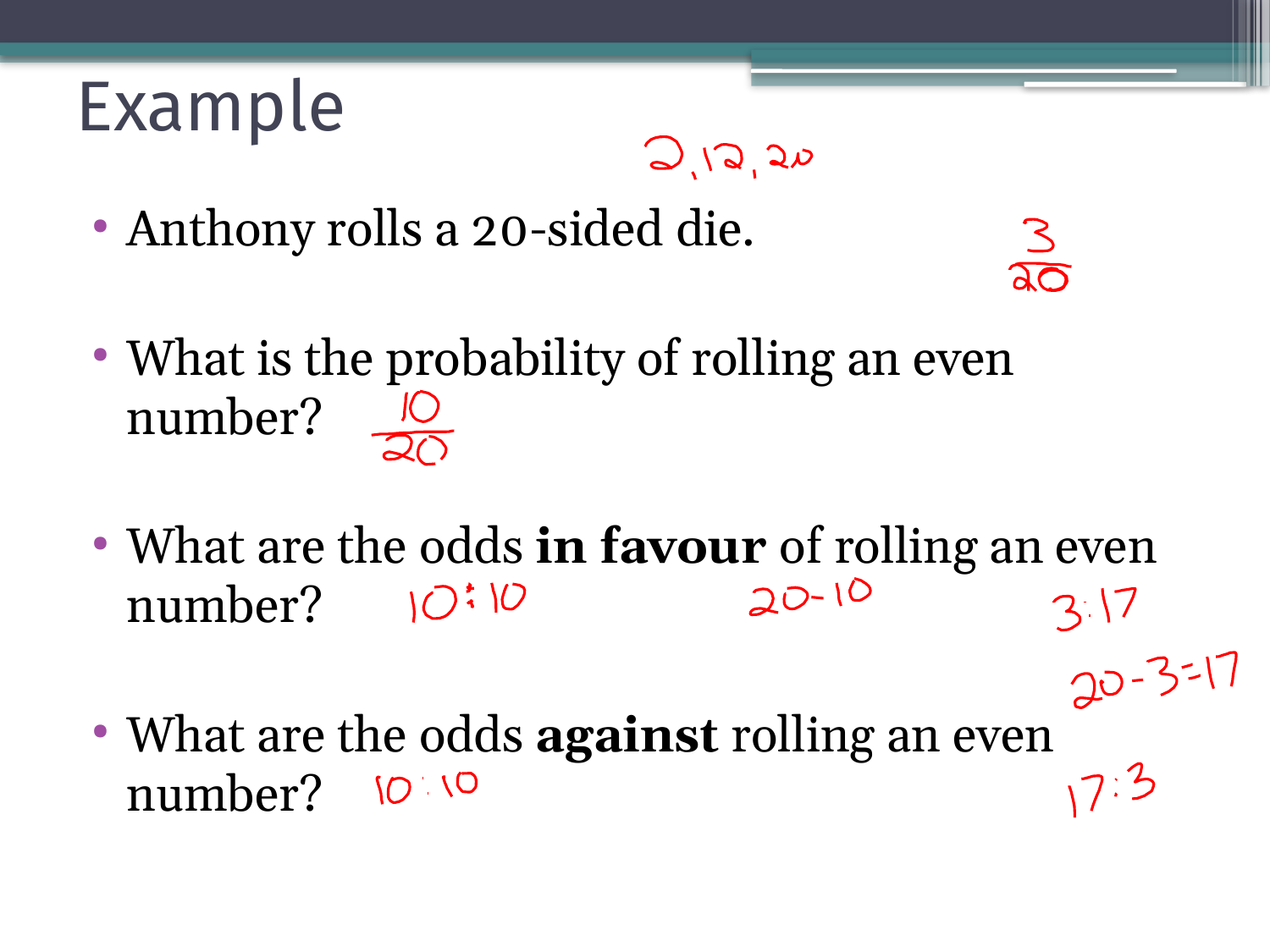

# Example

Anthony rolls a 20-sided die.

What is the probability of rolling an even number?

What are the odds in favour of rolling an even number?

What are the odds against rolling an even number?